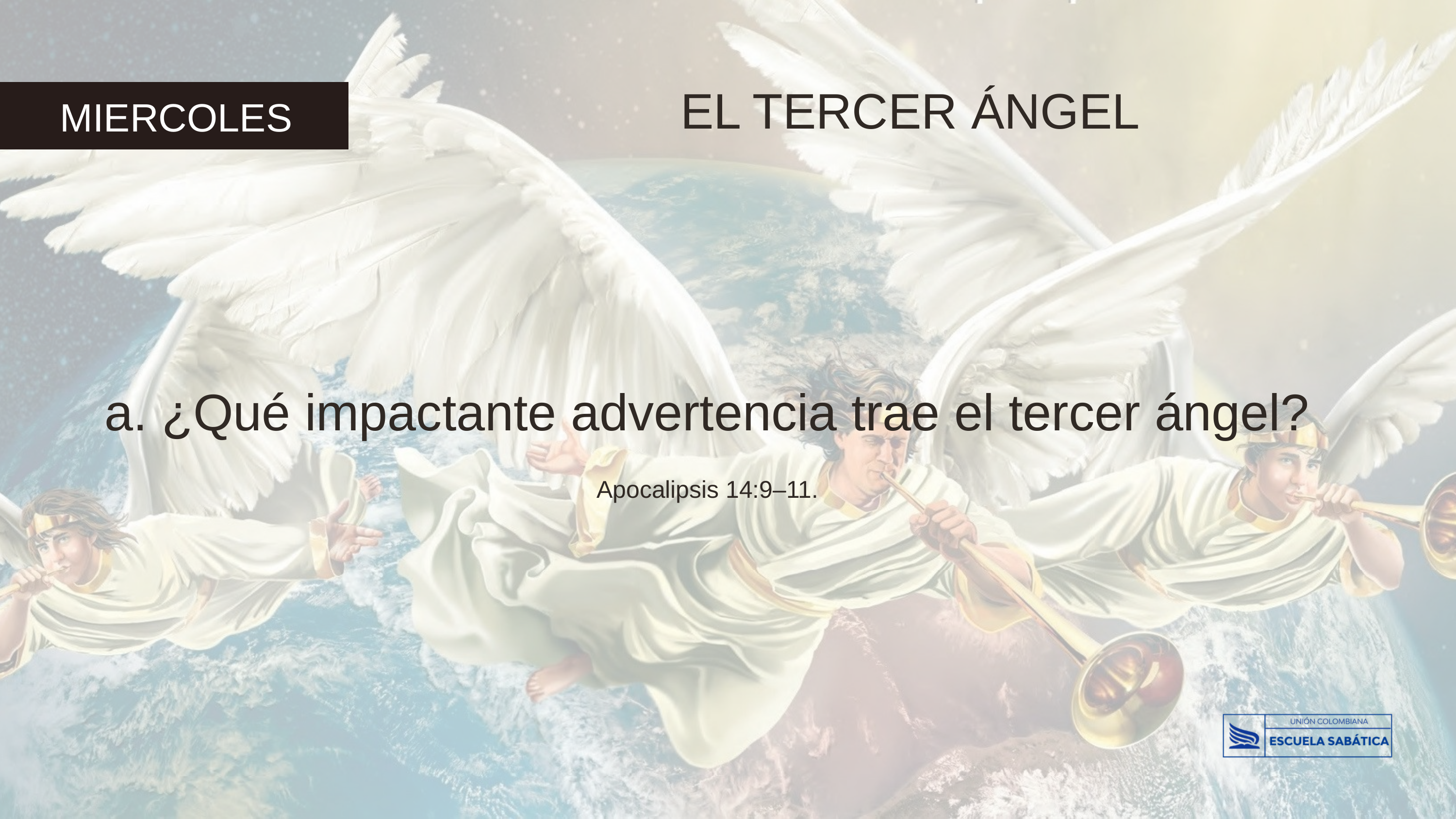

EL TERCER ÁNGEL

MIERCOLES
a. ¿Qué impactante advertencia trae el tercer ángel? Apocalipsis 14:9–11.